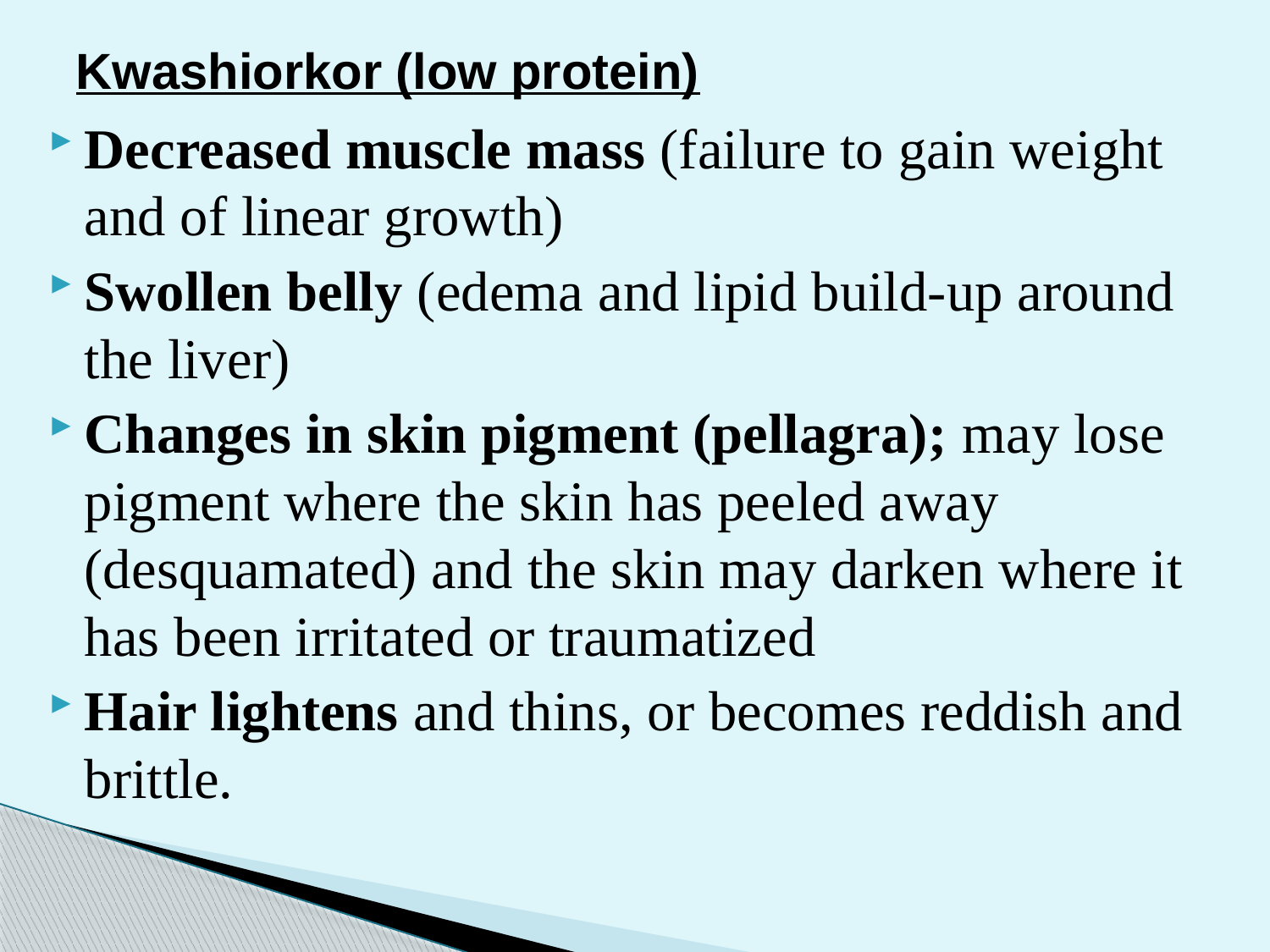

# Kwashiorkor (low protein)
Decreased muscle mass (failure to gain weight and of linear growth)
Swollen belly (edema and lipid build-up around the liver)
Changes in skin pigment (pellagra); may lose pigment where the skin has peeled away (desquamated) and the skin may darken where it has been irritated or traumatized
Hair lightens and thins, or becomes reddish and brittle.